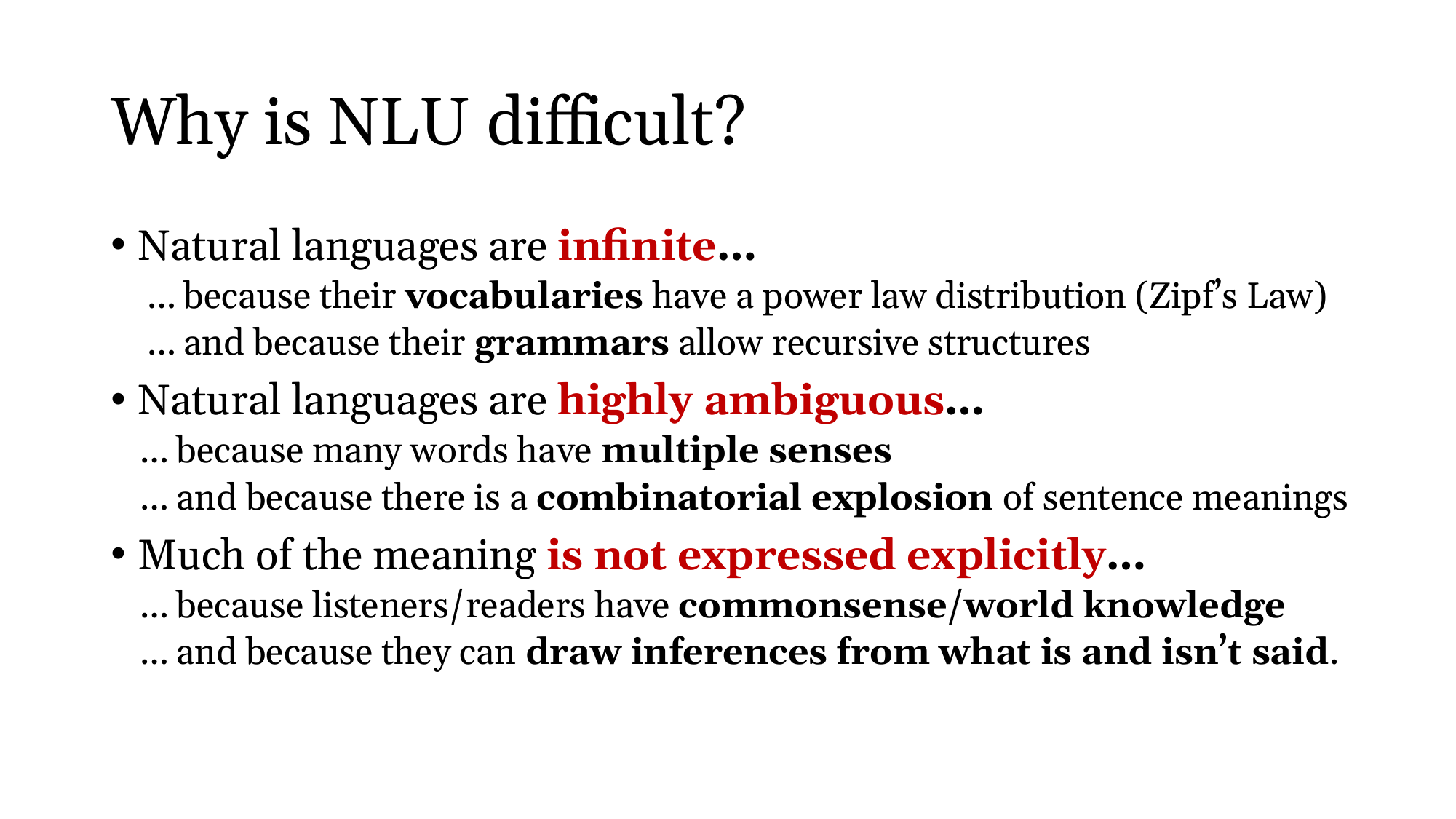

# Why is NLU difficult?
Natural languages are infinite…
… because their vocabularies have a power law distribution (Zipf’s Law)
… and because their grammars allow recursive structures
Natural languages are highly ambiguous…
… because many words have multiple senses
… and because there is a combinatorial explosion of sentence meanings
Much of the meaning is not expressed explicitly…
… because listeners/readers have commonsense/world knowledge
… and because they can draw inferences from what is and isn’t said.